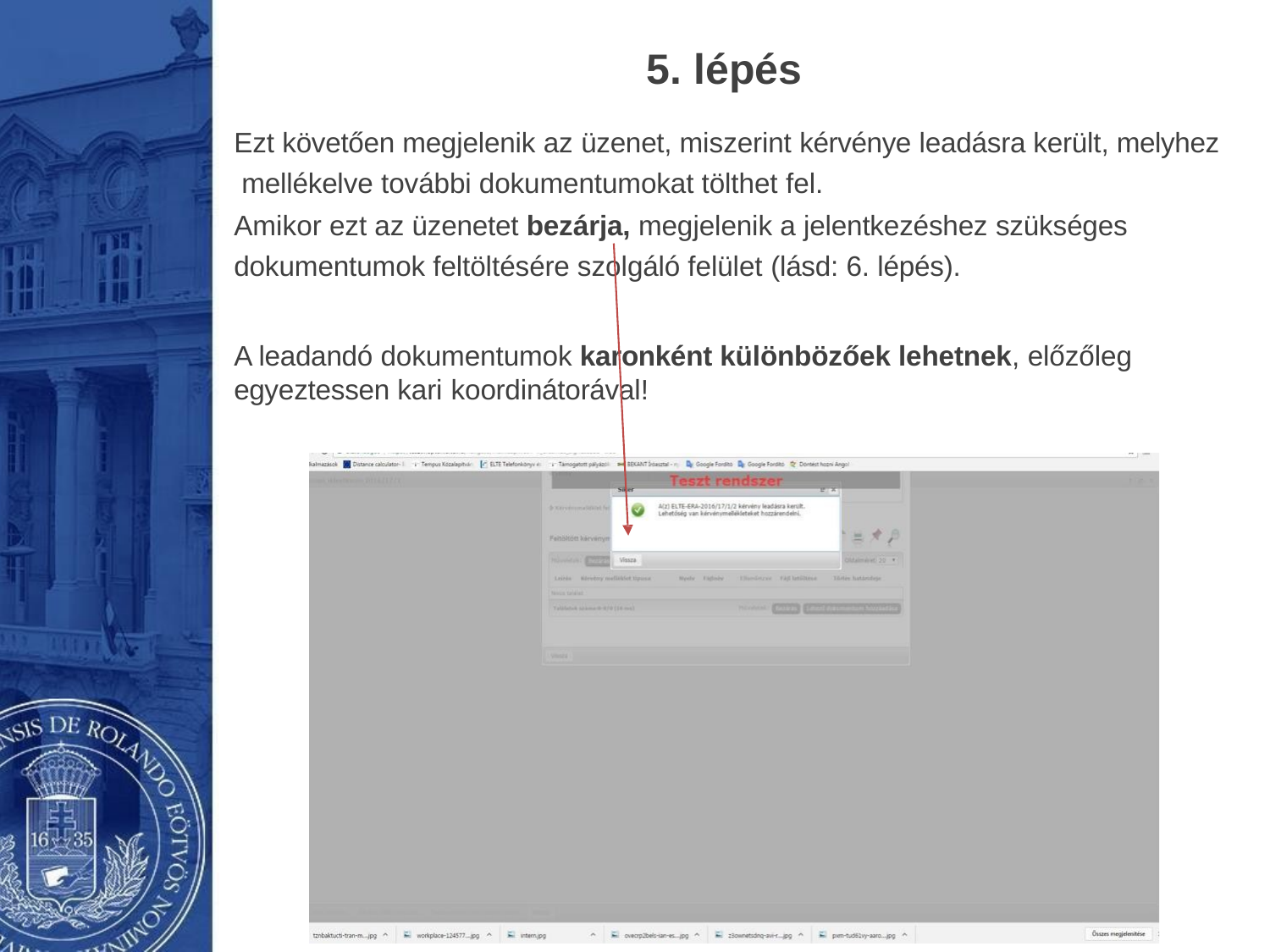

# 5. lépés
Ezt követően megjelenik az üzenet, miszerint kérvénye leadásra került, melyhez  mellékelve további dokumentumokat tölthet fel.
Amikor ezt az üzenetet bezárja, megjelenik a jelentkezéshez szükséges
dokumentumok feltöltésére szolgáló felület (lásd: 6. lépés).

A leadandó dokumentumok karonként különbözőek lehetnek, előzőleg
egyeztessen kari koordinátorával!